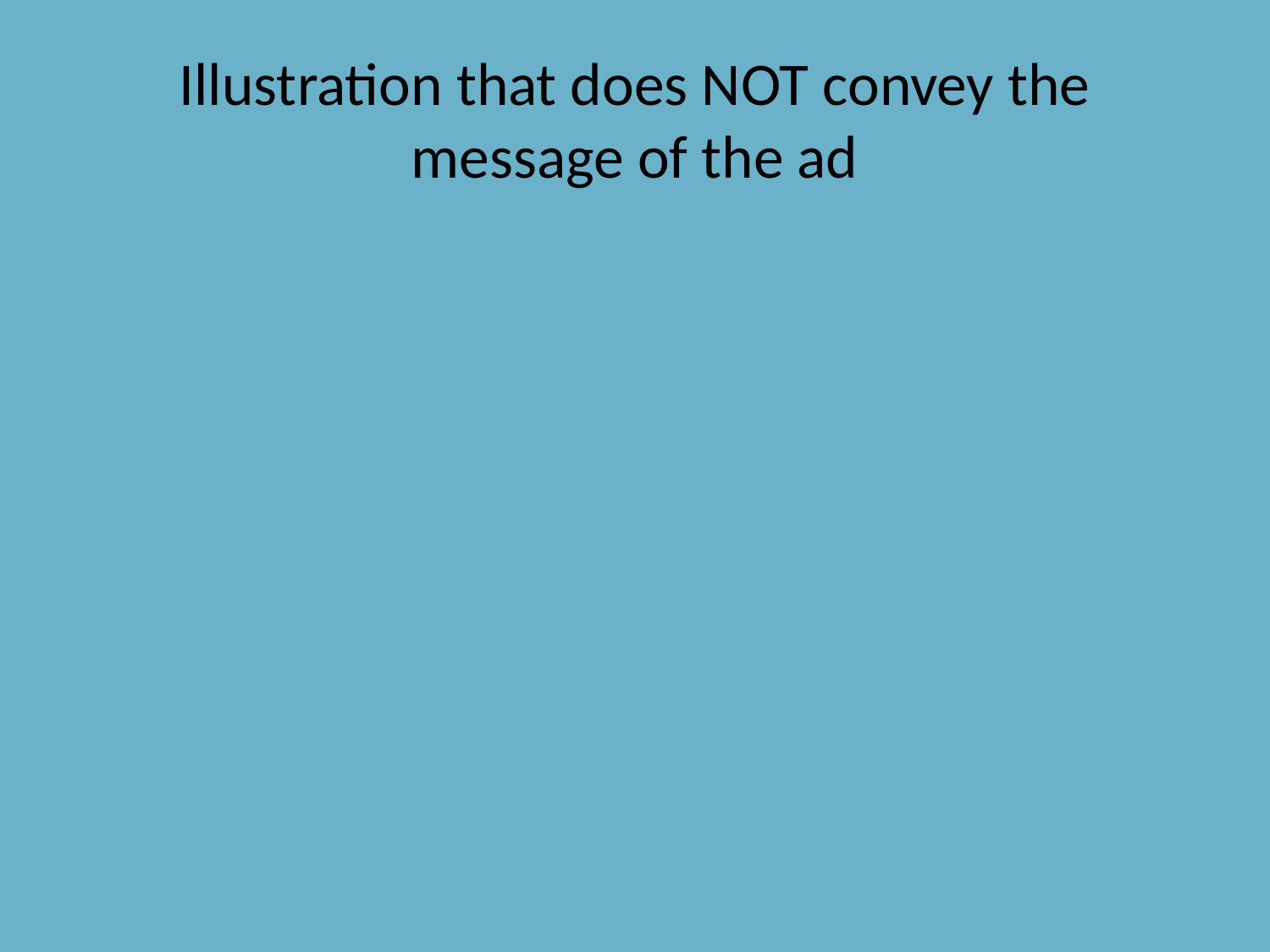

# Illustration that does NOT convey the message of the ad